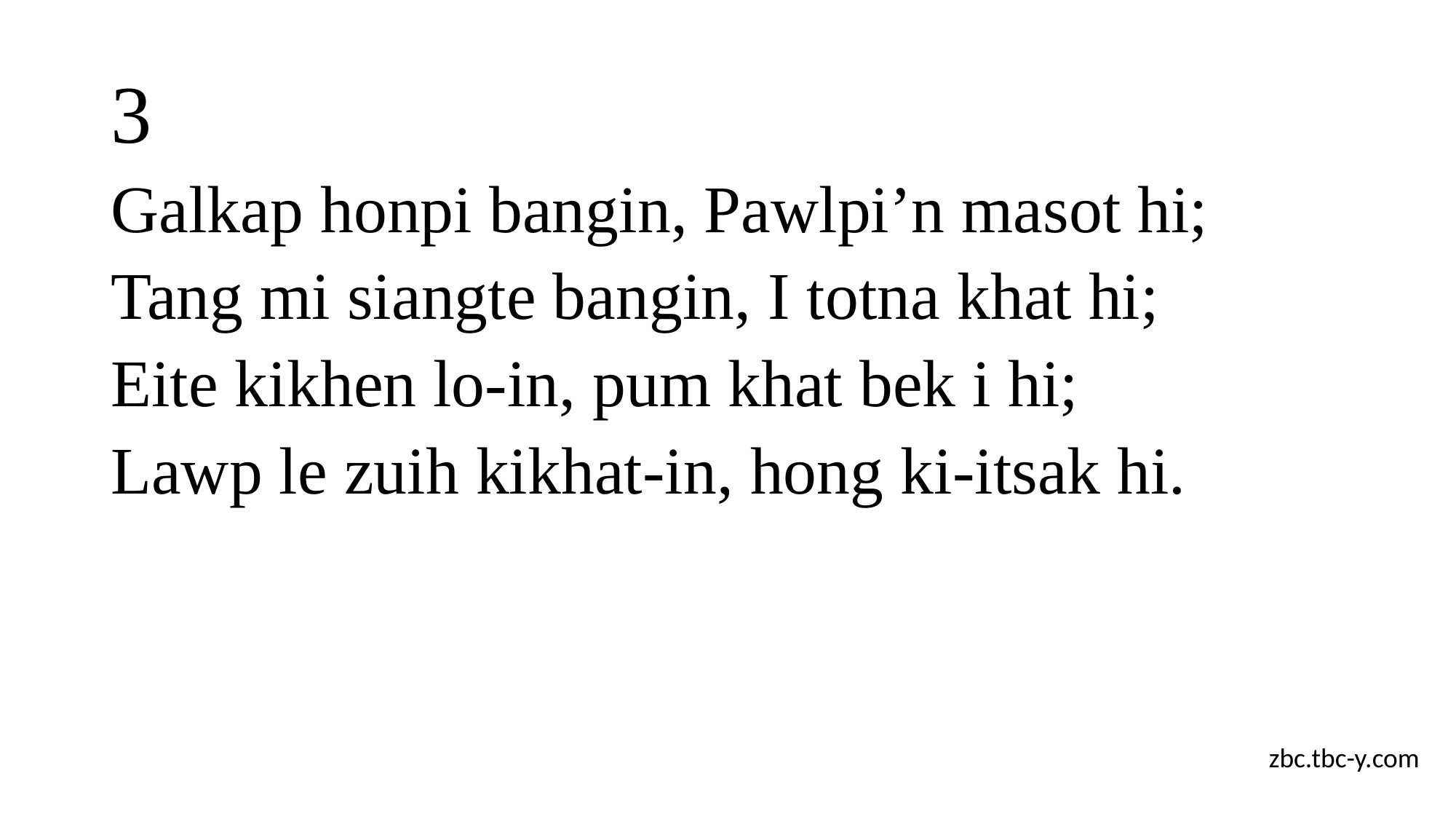

# 3
Galkap honpi bangin, Pawlpi’n masot hi;
Tang mi siangte bangin, I totna khat hi;
Eite kikhen lo-in, pum khat bek i hi;
Lawp le zuih kikhat-in, hong ki-itsak hi.

zbc.tbc-y.com